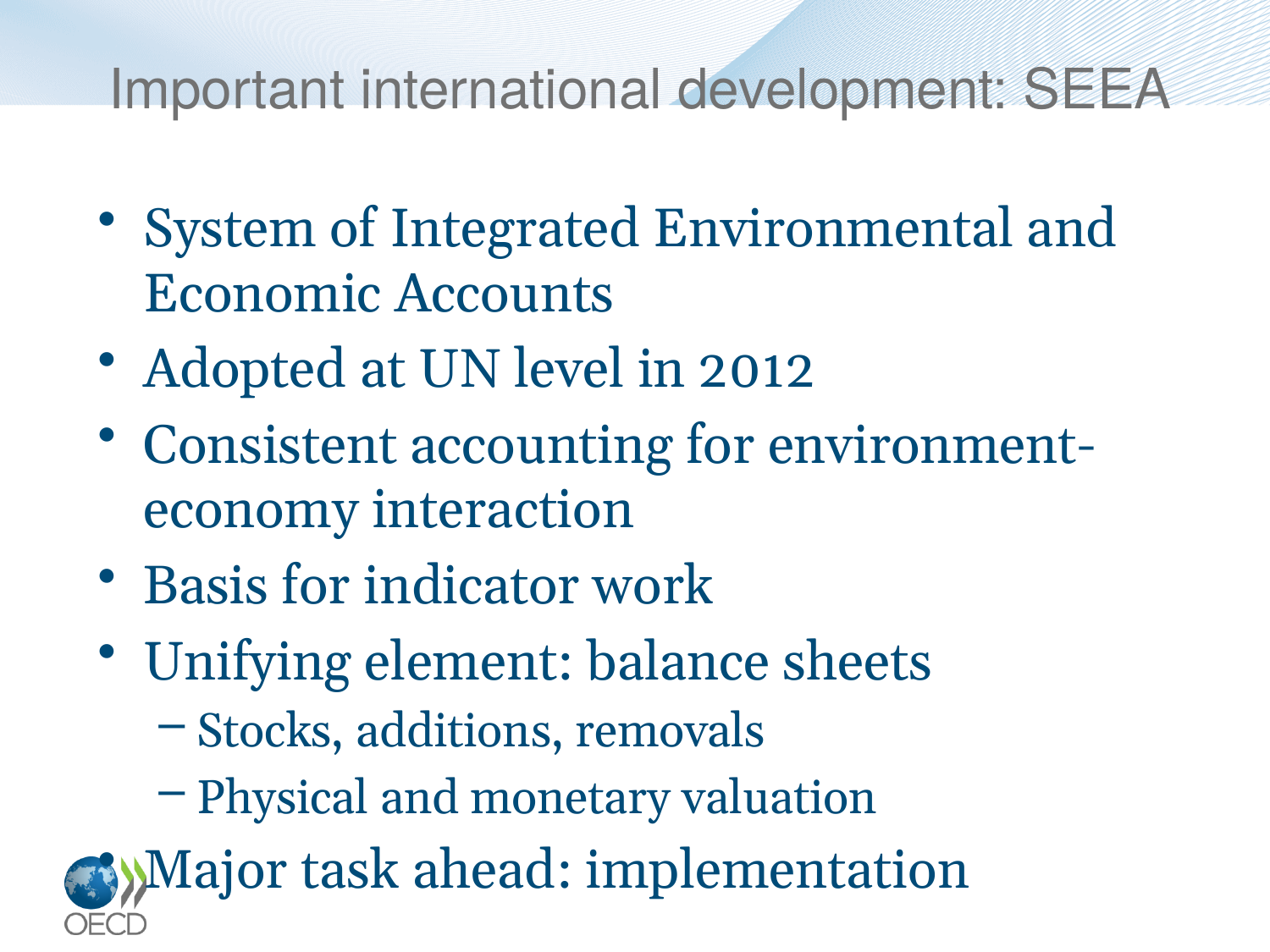

# Important international development: SEEA
System of Integrated Environmental and Economic Accounts
Adopted at UN level in 2012
Consistent accounting for environment-economy interaction
Basis for indicator work
Unifying element: balance sheets
Stocks, additions, removals
Physical and monetary valuation
Major task ahead: implementation

17